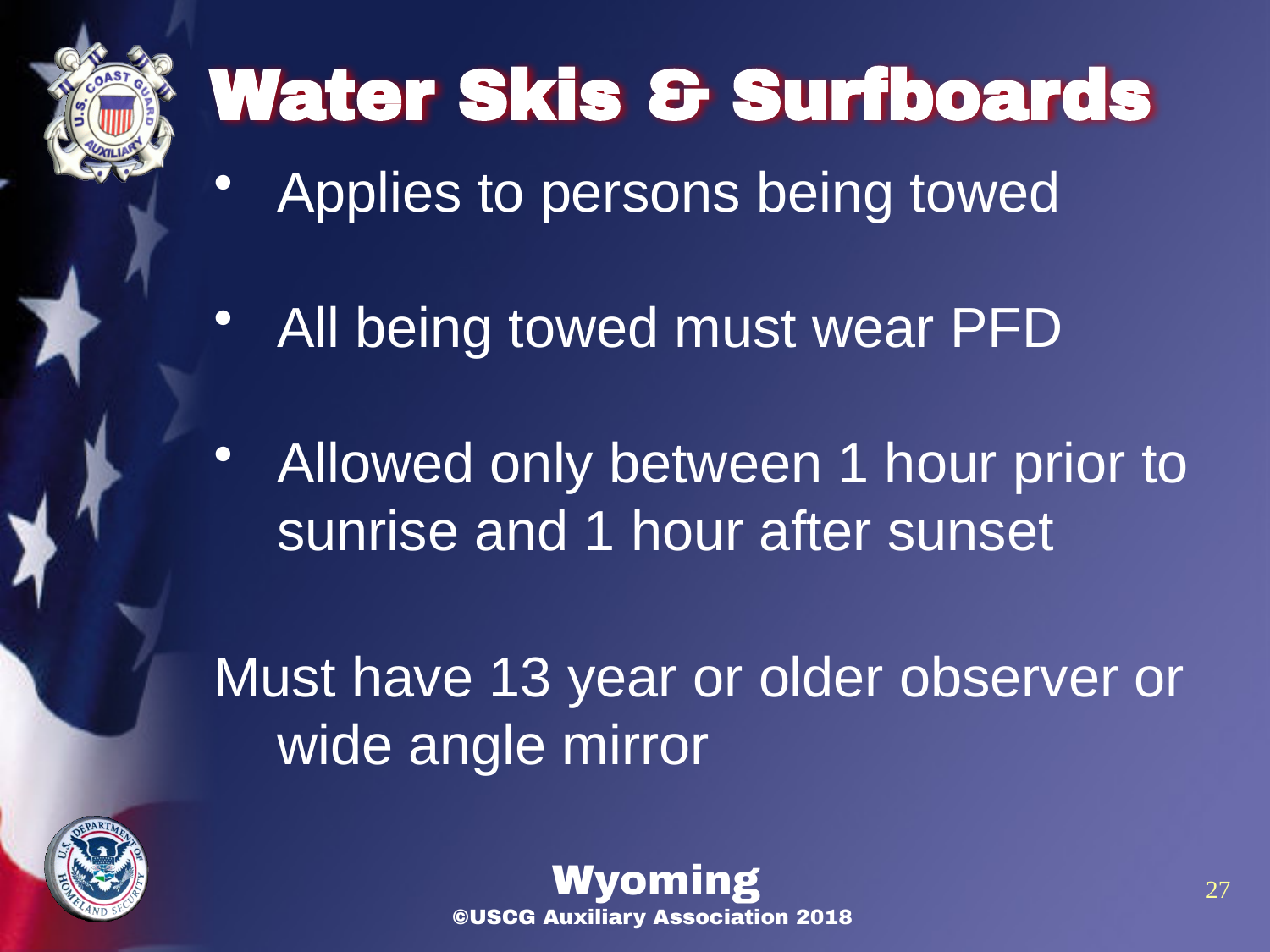

# Water Skis & Surfboards
Applies to persons being towed
All being towed must wear PFD
Allowed only between 1 hour prior to sunrise and 1 hour after sunset
Must have 13 year or older observer or wide angle mirror

Wyoming
©USCG Auxiliary Association 2018
27